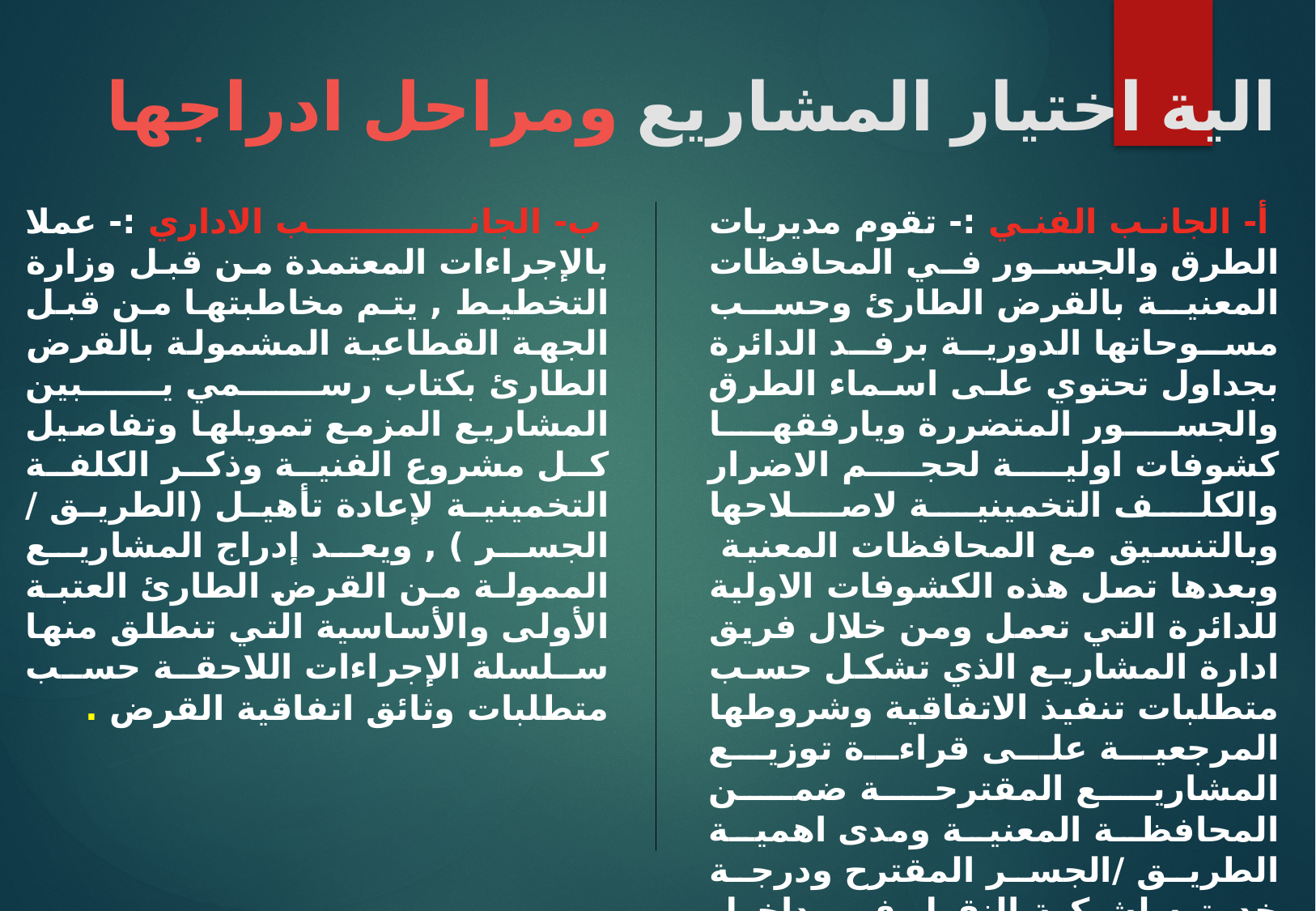

الية اختيار المشاريع ومراحل ادراجها
 أ- الجانب الفني :- تقوم مديريات الطرق والجسور في المحافظات المعنية بالقرض الطارئ وحسب مسوحاتها الدورية برفد الدائرة بجداول تحتوي على اسماء الطرق والجسور المتضررة ويارفقها كشوفات اولية لحجم الاضرار والكلف التخمينية لاصلاحها وبالتنسيق مع المحافظات المعنية  وبعدها تصل هذه الكشوفات الاولية للدائرة التي تعمل ومن خلال فريق ادارة المشاريع الذي تشكل حسب متطلبات تنفيذ الاتفاقية وشروطها المرجعية على قراءة توزيع المشاريع المقترحة ضمن المحافظة المعنية ومدى اهمية الطريق /الجسر المقترح ودرجة خدمته لشبكة النقل في داخل المحافظة او بما يربطها بالمحافظات المحيطة بها , وعليه بعد ان يتم اختيار المشروع يقوم كادر متخصص (طرق / جسور) بزيارة موقع المشروع لتدقيق الكشوفات الاولية واعداد الوثائق التفصيلية بما يضمن الايفاء بمتطلبات توريد كل مشروع وحسب الاتفاقية الخاصة بالقرض الطارئ .
 ب- الجانب الاداري :- عملا بالإجراءات المعتمدة من قبل وزارة التخطيط , يتم مخاطبتها من قبل الجهة القطاعية المشمولة بالقرض الطارئ بكتاب رسمي يبين المشاريع المزمع تمويلها وتفاصيل كل مشروع الفنية وذكر الكلفة التخمينية لإعادة تأهيل (الطريق / الجسر ) , ويعد إدراج المشاريع الممولة من القرض الطارئ العتبة الأولى والأساسية التي تنطلق منها سلسلة الإجراءات اللاحقة حسب متطلبات وثائق اتفاقية القرض .